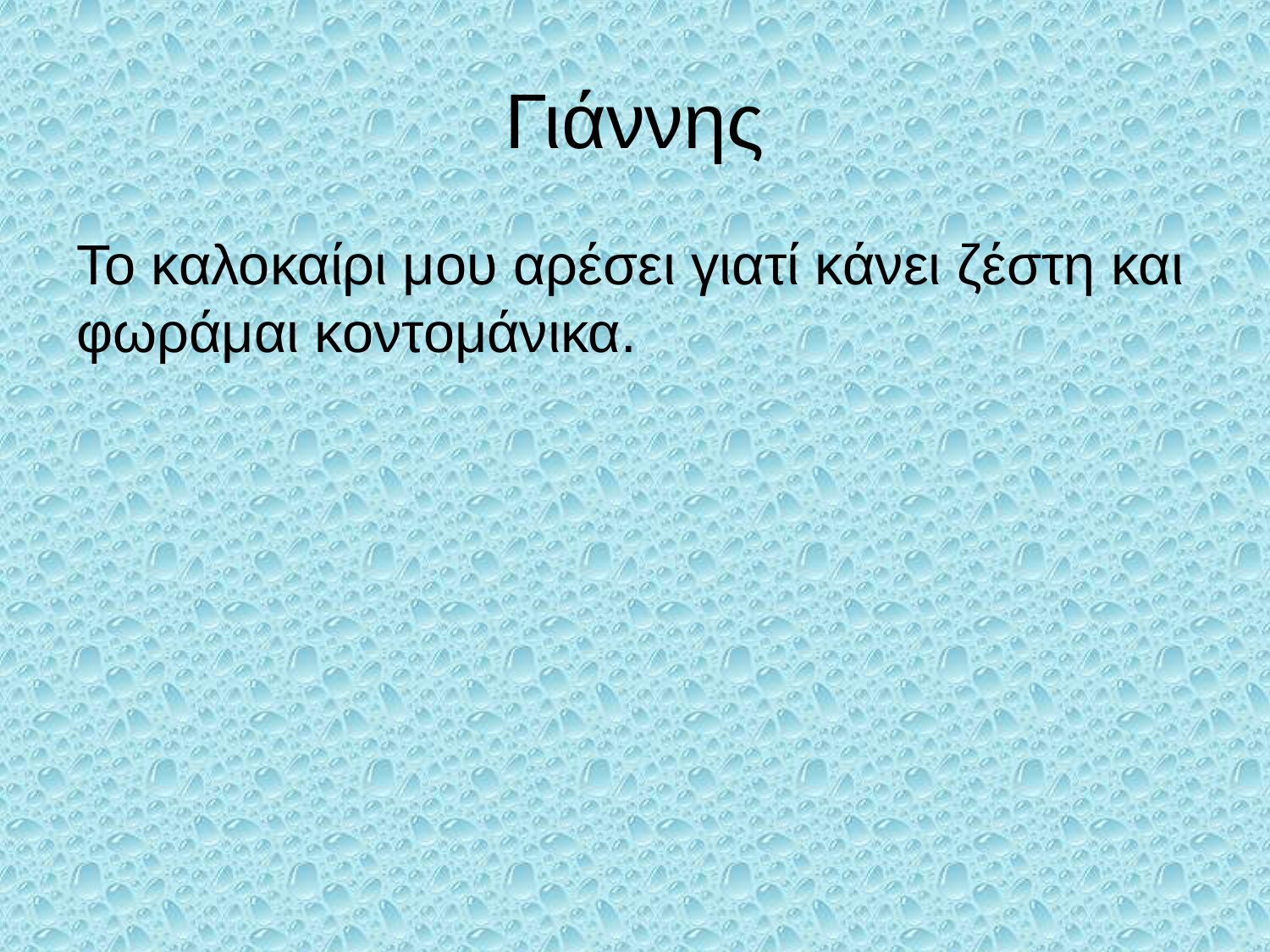

# Γιάννης
Το καλοκαίρι μου αρέσει γιατί κάνει ζέστη και φωράμαι κοντομάνικα.